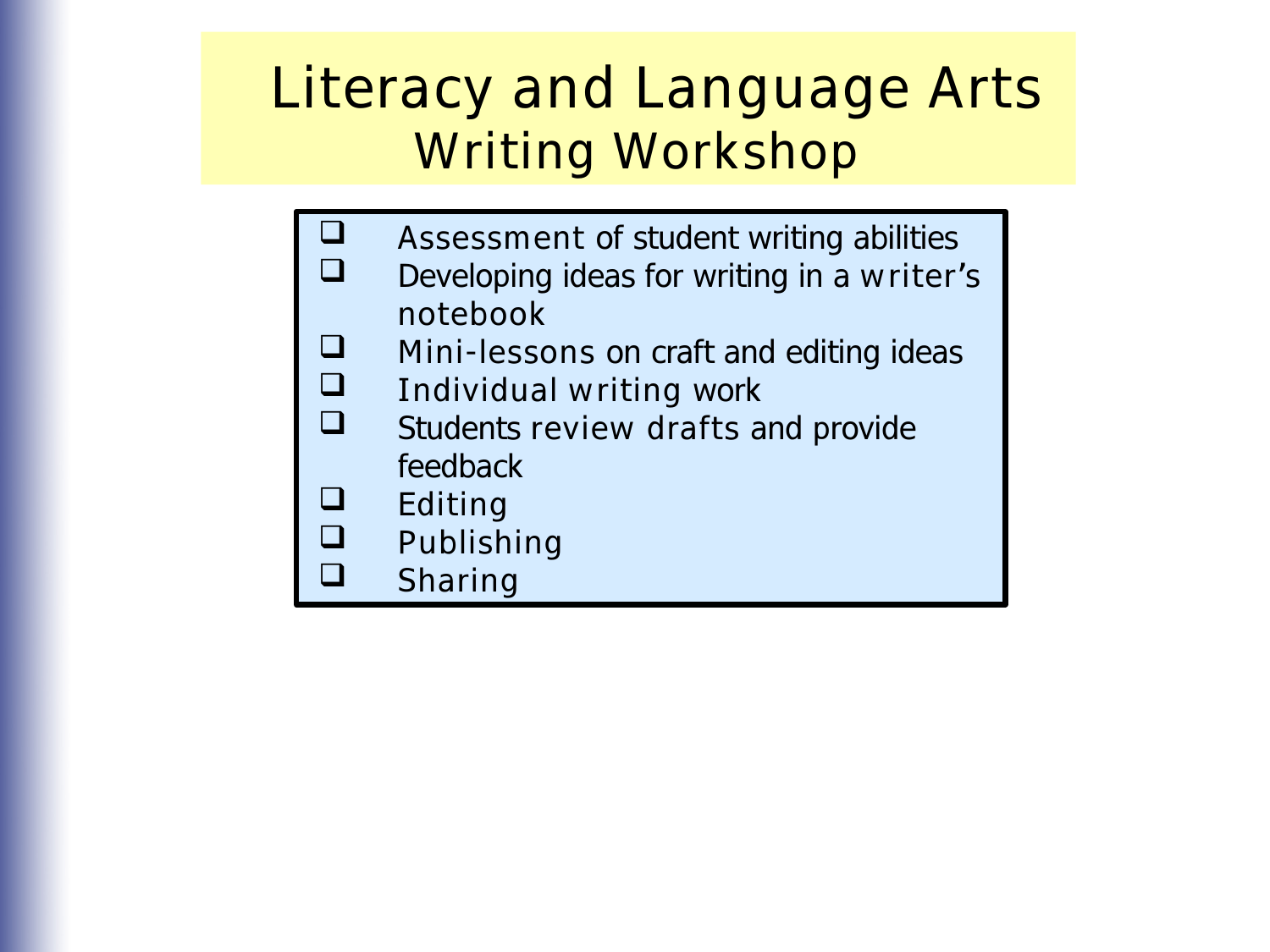

Literacy and Language Arts
Writing Workshop
Assessment of student writing abilities
Developing ideas for writing in a writer’s notebook
Mini-lessons on craft and editing ideas
Individual writing work
Students review drafts and provide feedback
Editing
Publishing
Sharing
11